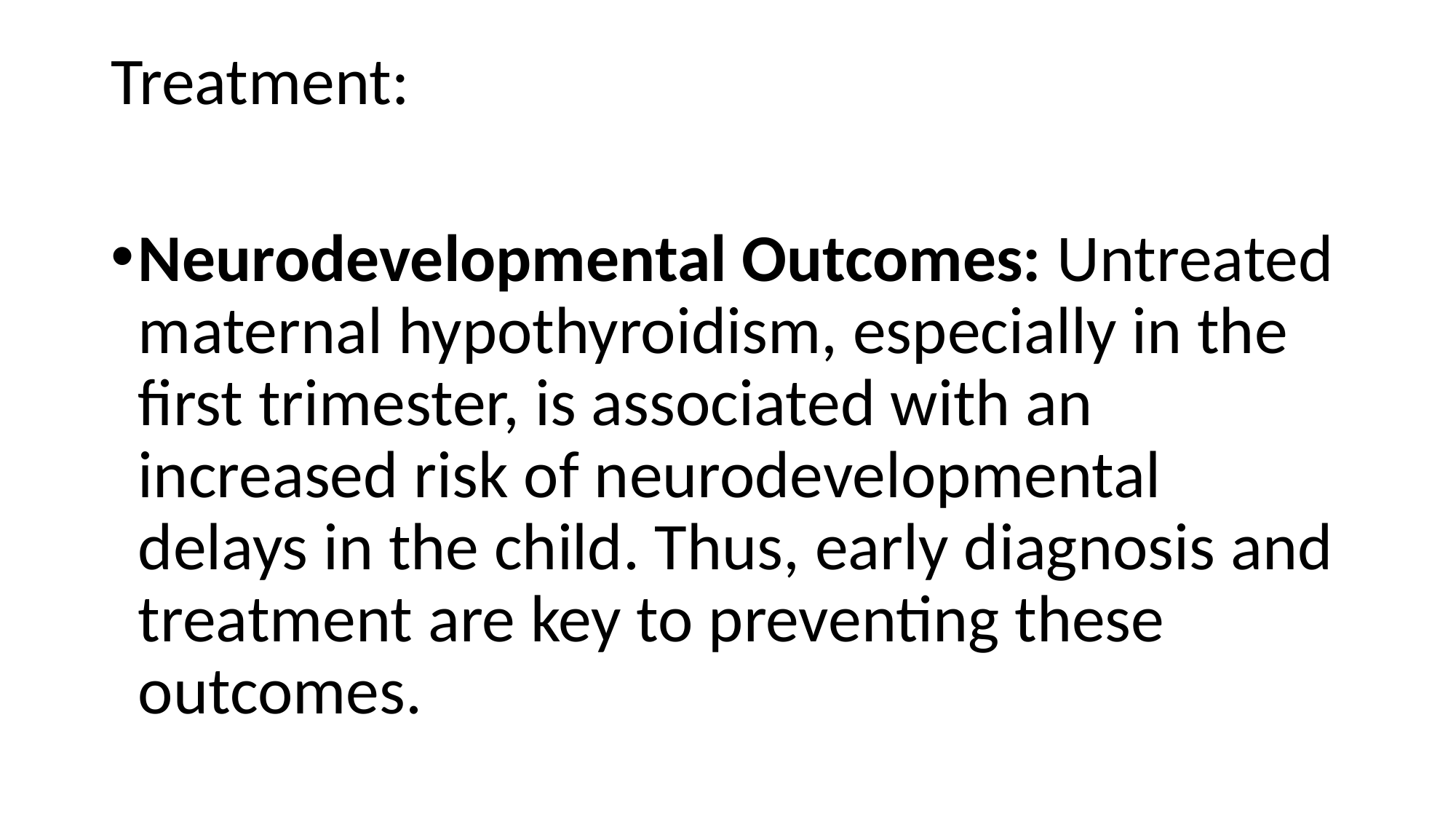

# Treatment:
Neurodevelopmental Outcomes: Untreated maternal hypothyroidism, especially in the first trimester, is associated with an increased risk of neurodevelopmental delays in the child. Thus, early diagnosis and treatment are key to preventing these outcomes.